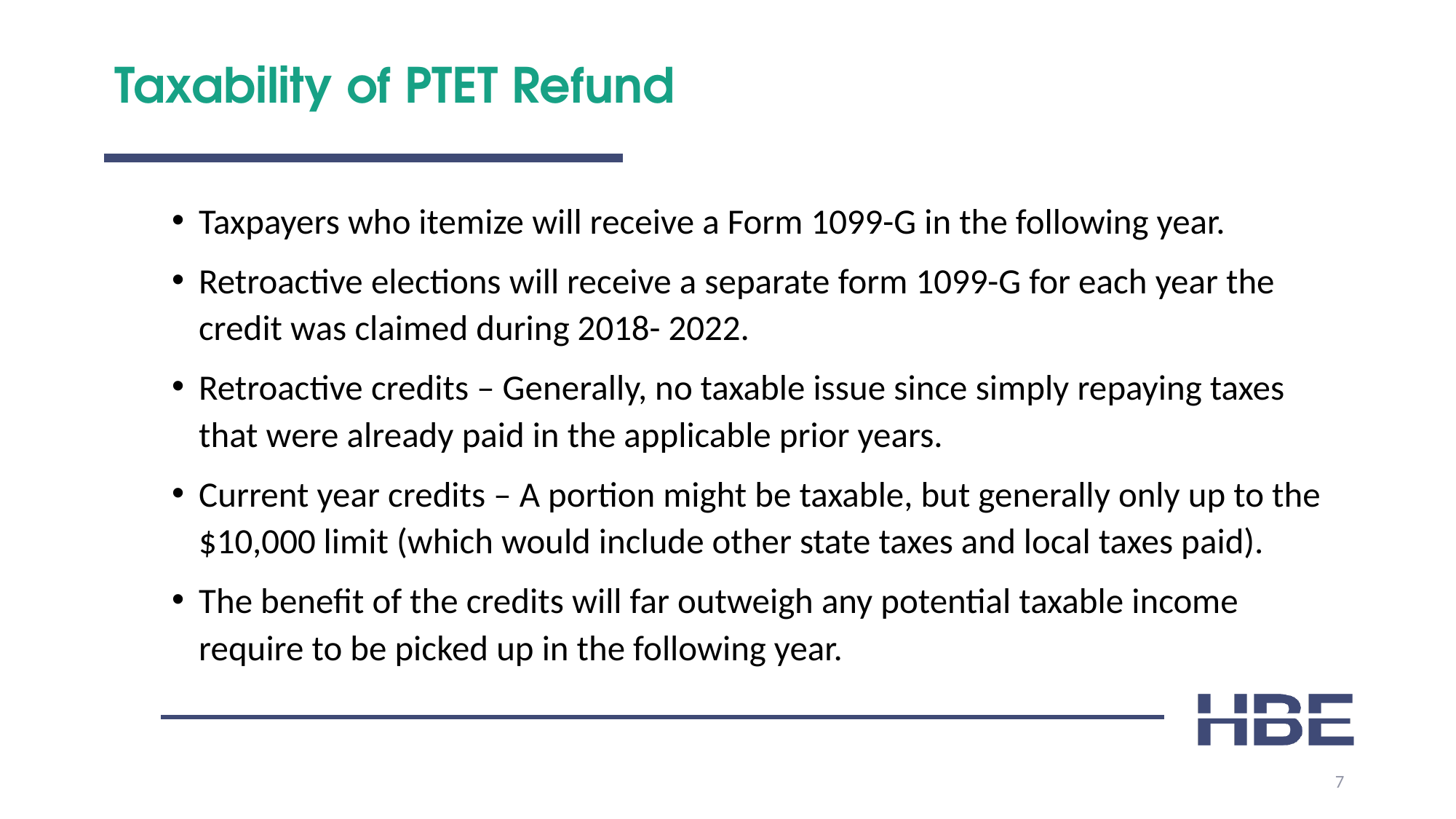

# Taxability of PTET Refund
Taxpayers who itemize will receive a Form 1099-G in the following year.
Retroactive elections will receive a separate form 1099-G for each year the credit was claimed during 2018- 2022.
Retroactive credits – Generally, no taxable issue since simply repaying taxes that were already paid in the applicable prior years.
Current year credits – A portion might be taxable, but generally only up to the $10,000 limit (which would include other state taxes and local taxes paid).
The benefit of the credits will far outweigh any potential taxable income require to be picked up in the following year.

7